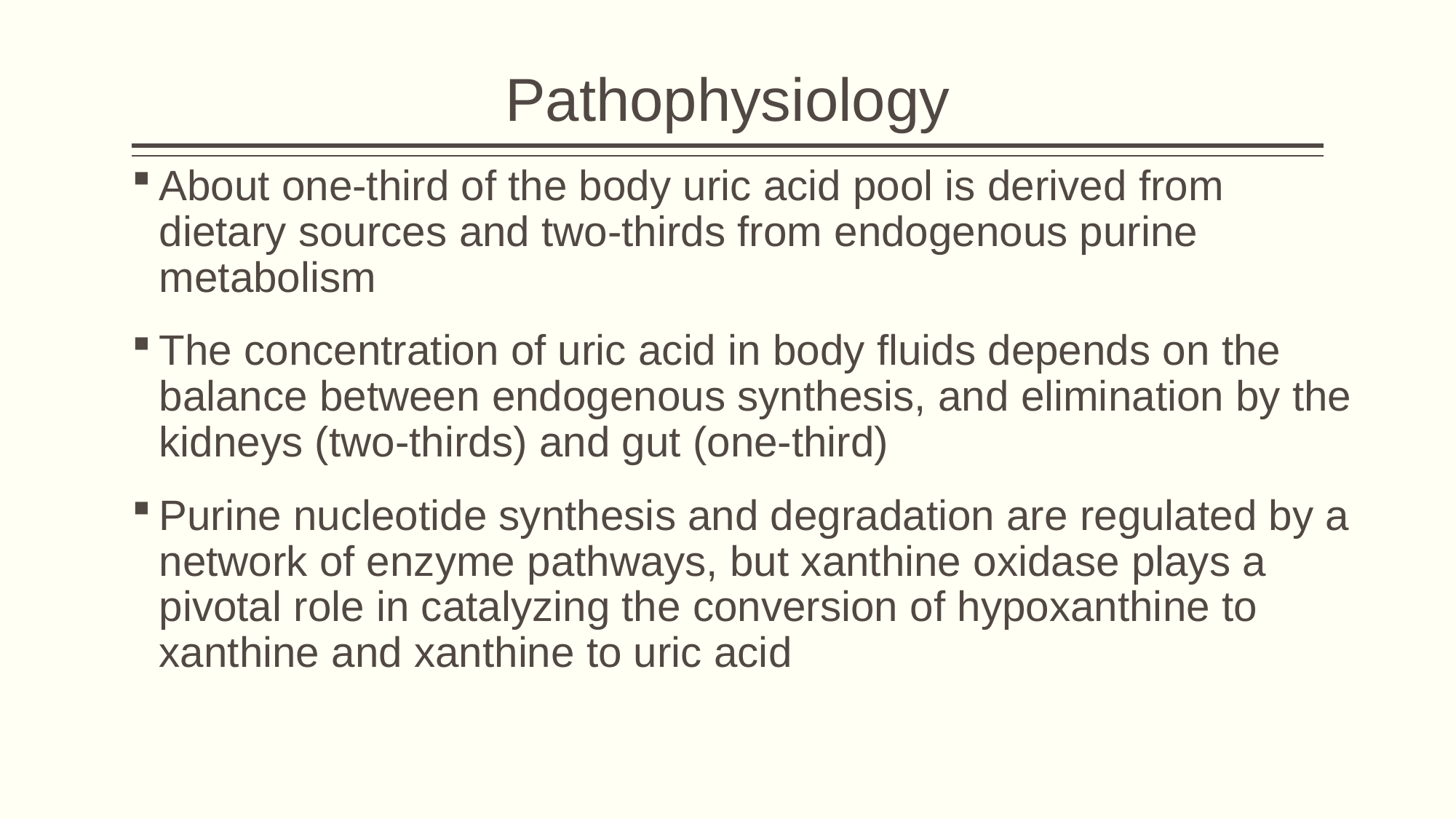

# Pathophysiology
About one-third of the body uric acid pool is derived from dietary sources and two-thirds from endogenous purine metabolism
The concentration of uric acid in body fluids depends on the balance between endogenous synthesis, and elimination by the kidneys (two-thirds) and gut (one-third)
Purine nucleotide synthesis and degradation are regulated by a network of enzyme pathways, but xanthine oxidase plays a pivotal role in catalyzing the conversion of hypoxanthine to xanthine and xanthine to uric acid